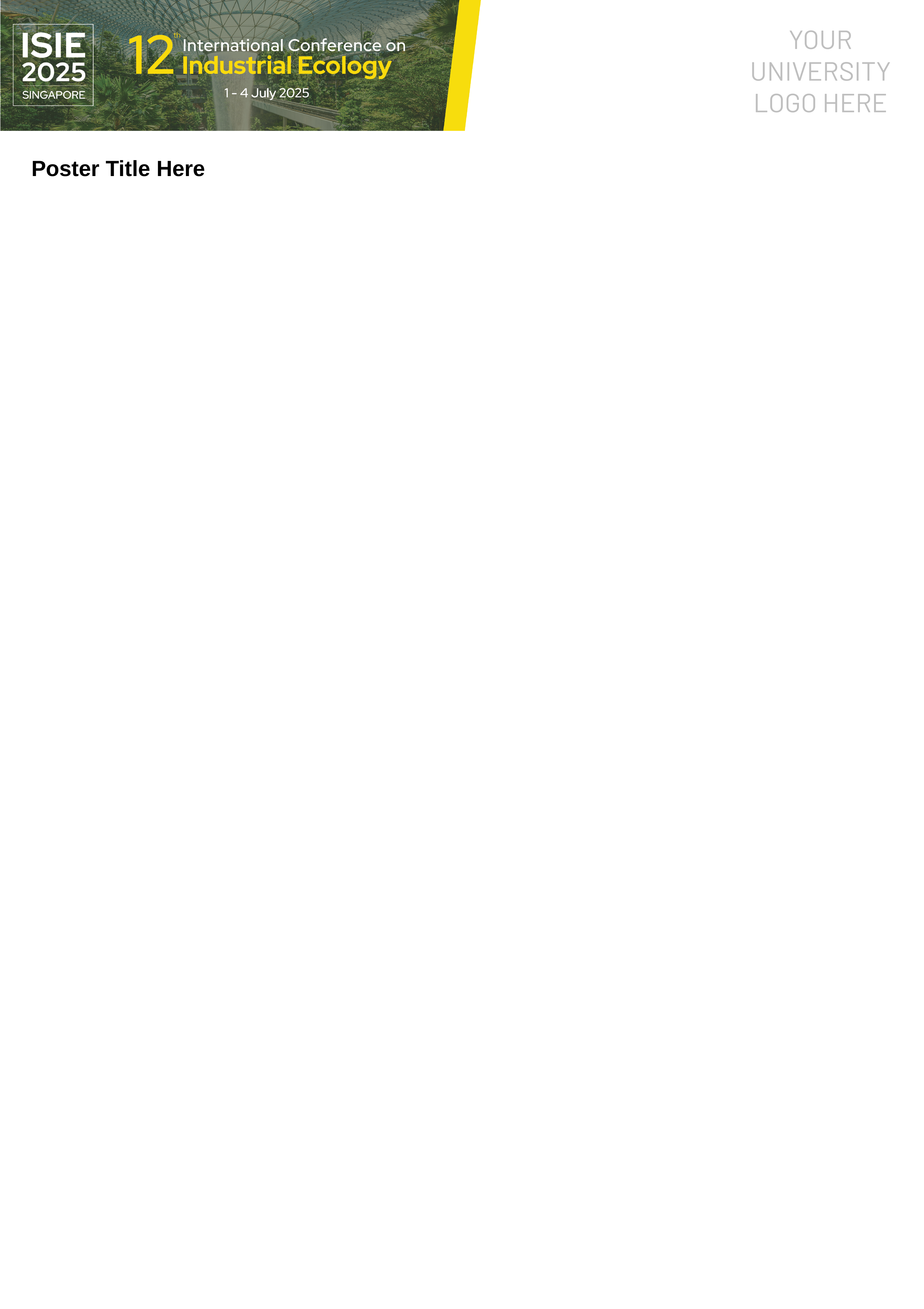

YOUR UNIVERSITY LOGO HERE
Poster Title Here